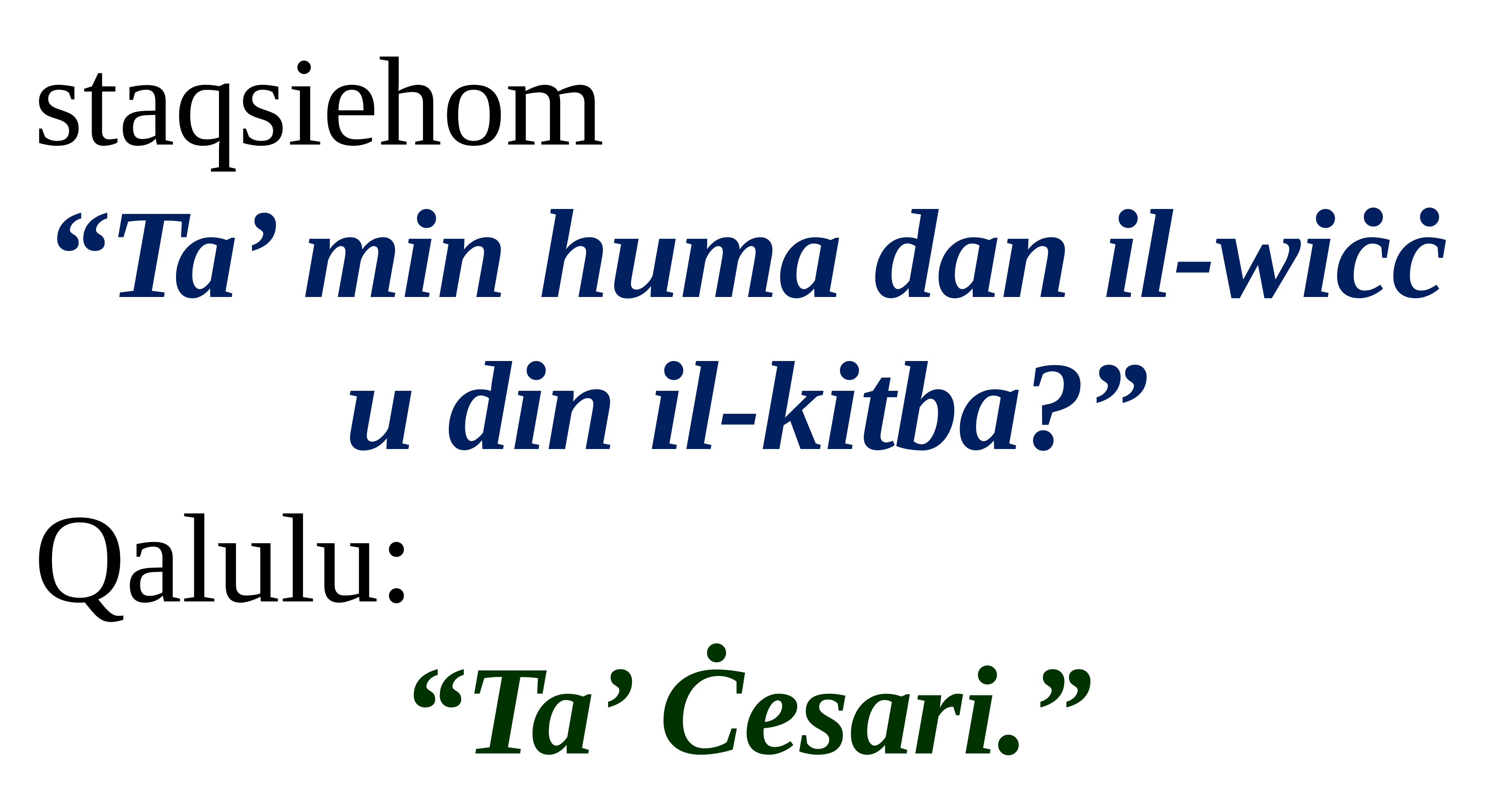

staqsiehom
“Ta’ min huma dan il-wiċċ u din il-kitba?”
Qalulu:
“Ta’ Ċesari.”